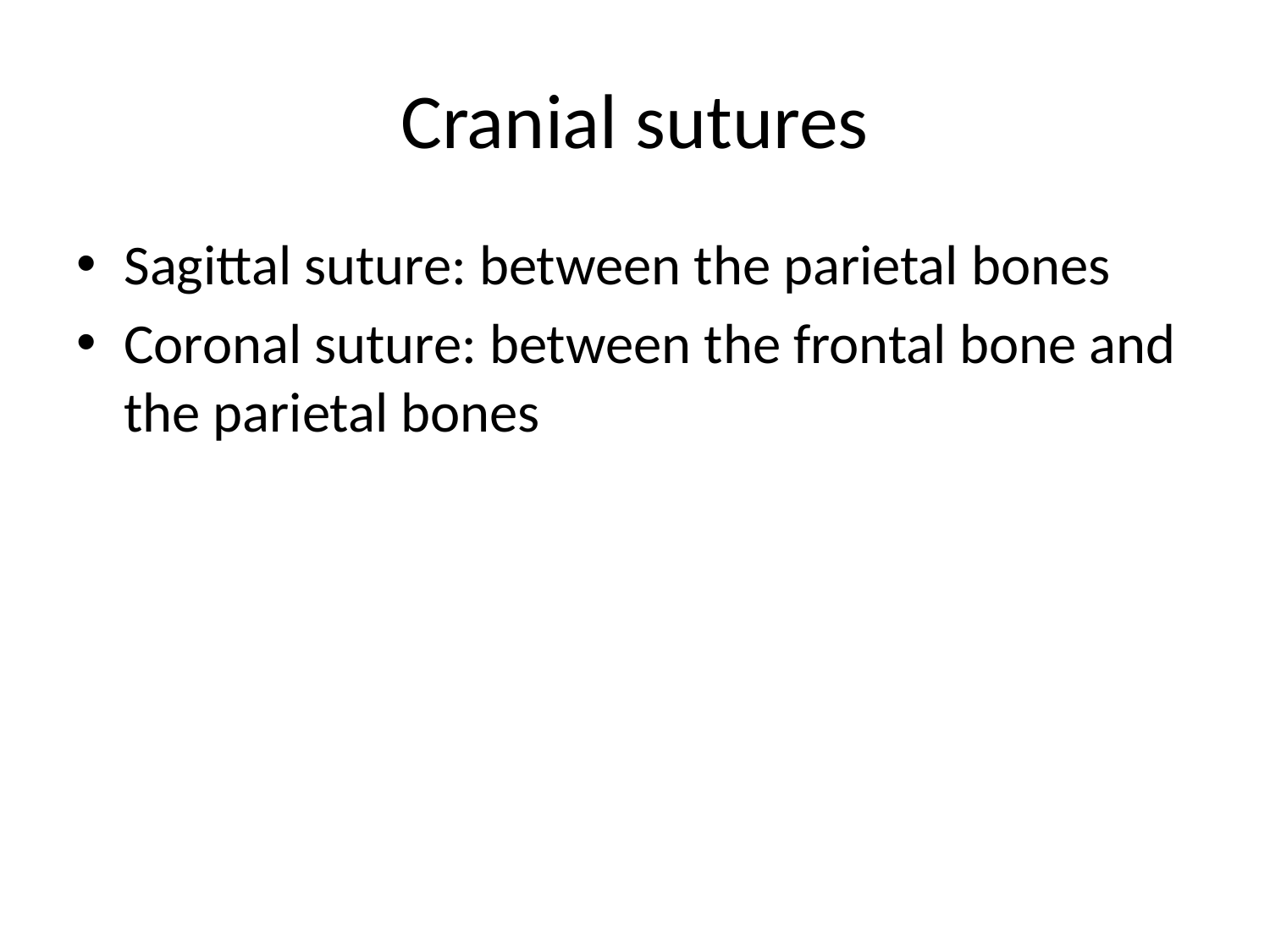

# Cranial sutures
Sagittal suture: between the parietal bones
Coronal suture: between the frontal bone and the parietal bones